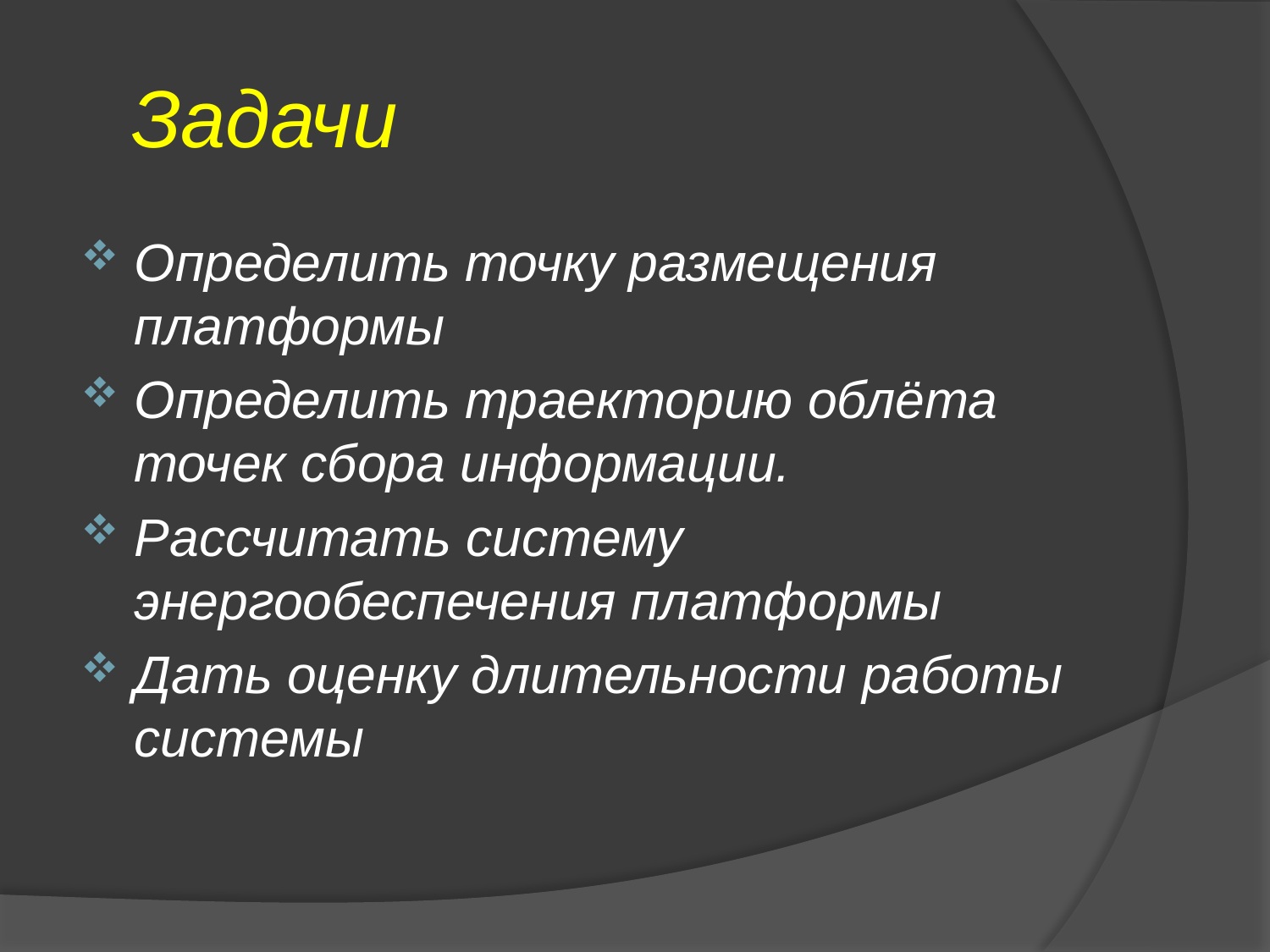

# Задачи
Определить точку размещения платформы
Определить траекторию облёта точек сбора информации.
Рассчитать систему энергообеспечения платформы
Дать оценку длительности работы системы